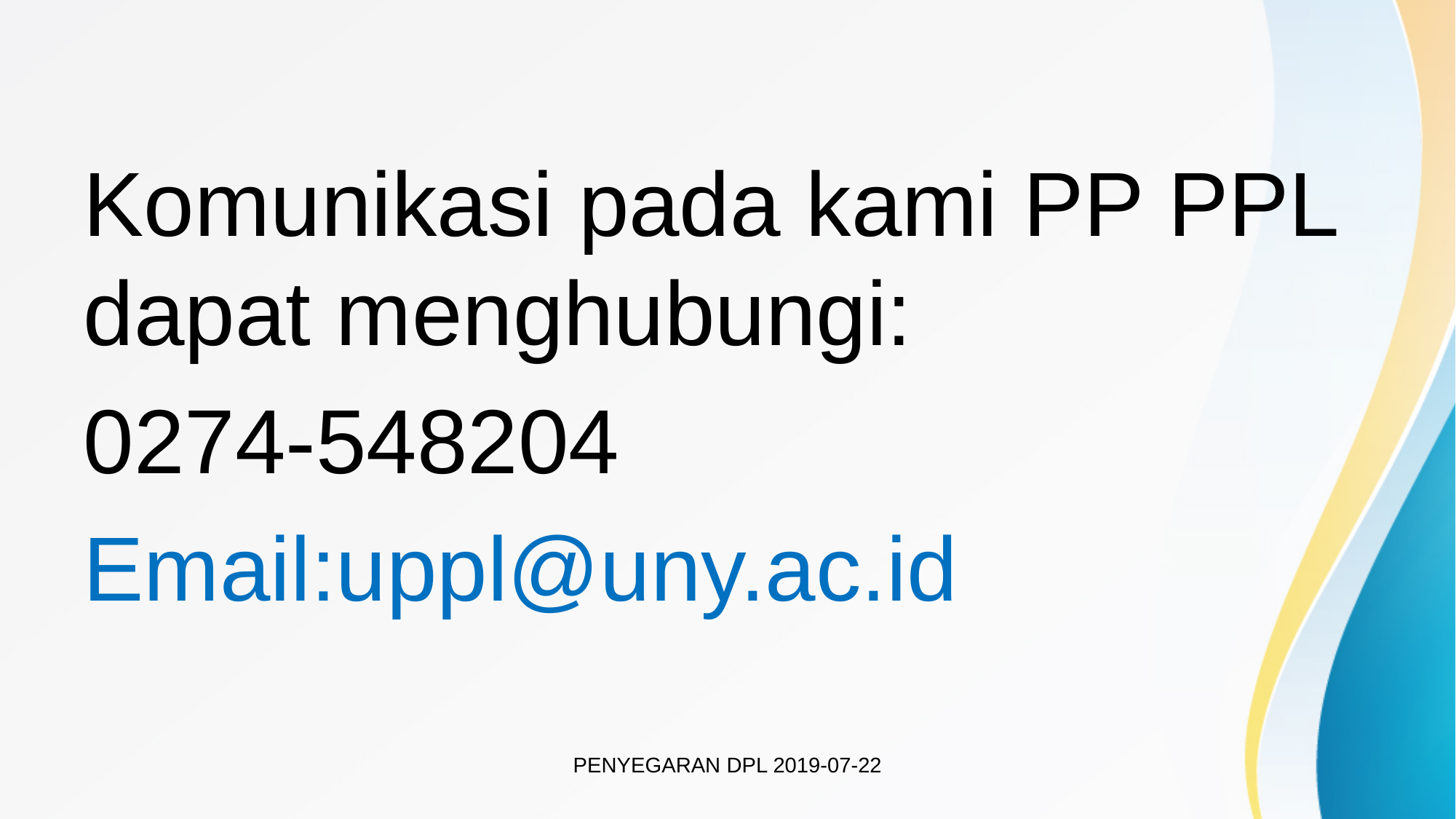

#
Komunikasi pada kami PP PPL dapat menghubungi:
0274-548204
Email:uppl@uny.ac.id

PENYEGARAN DPL 2019-07-22